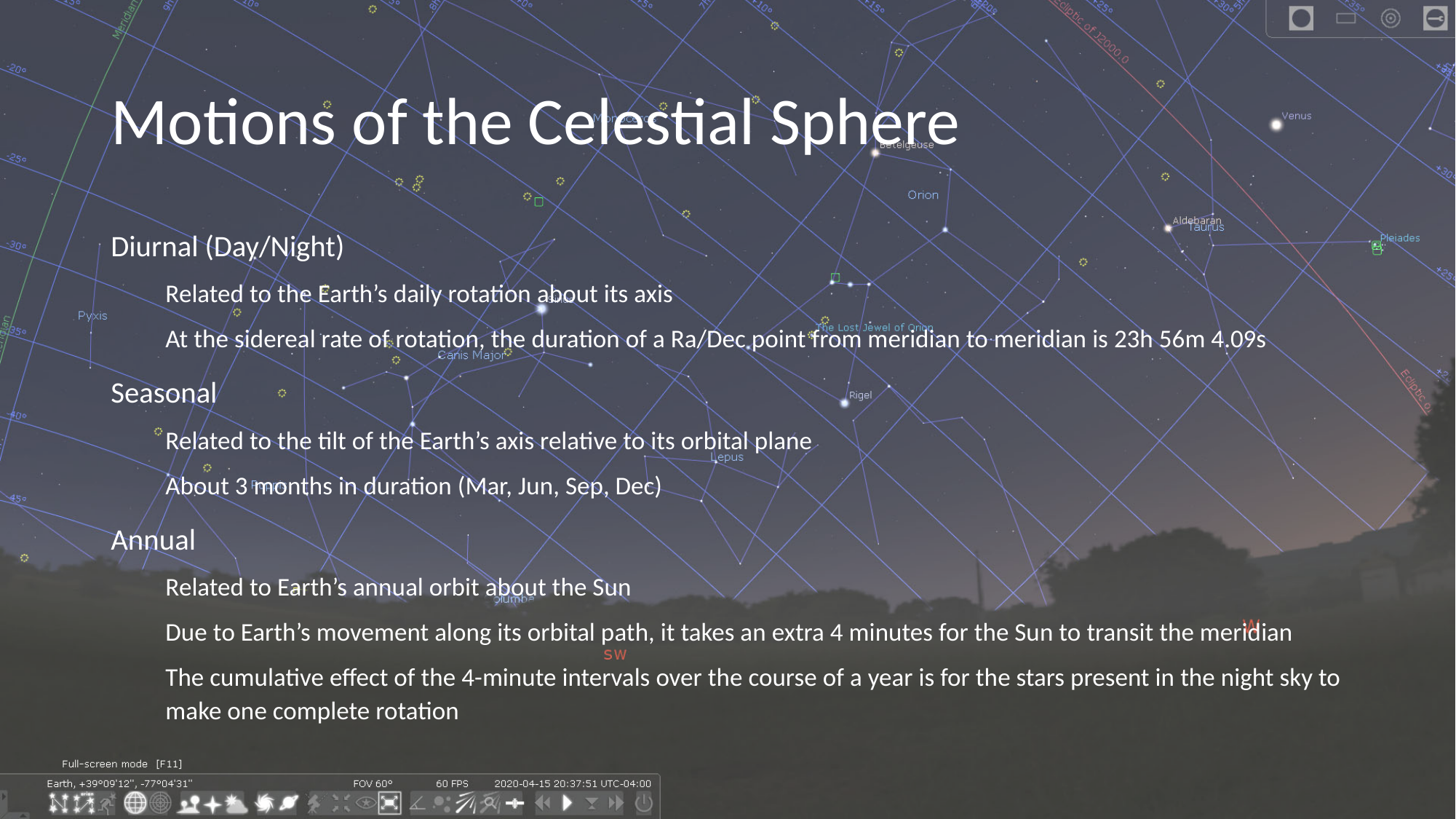

# Motions of the Celestial Sphere
Diurnal (Day/Night)
Related to the Earth’s daily rotation about its axis
At the sidereal rate of rotation, the duration of a Ra/Dec point from meridian to meridian is 23h 56m 4.09s
Seasonal
Related to the tilt of the Earth’s axis relative to its orbital plane
About 3 months in duration (Mar, Jun, Sep, Dec)
Annual
Related to Earth’s annual orbit about the Sun
Due to Earth’s movement along its orbital path, it takes an extra 4 minutes for the Sun to transit the meridian
The cumulative effect of the 4-minute intervals over the course of a year is for the stars present in the night sky to make one complete rotation